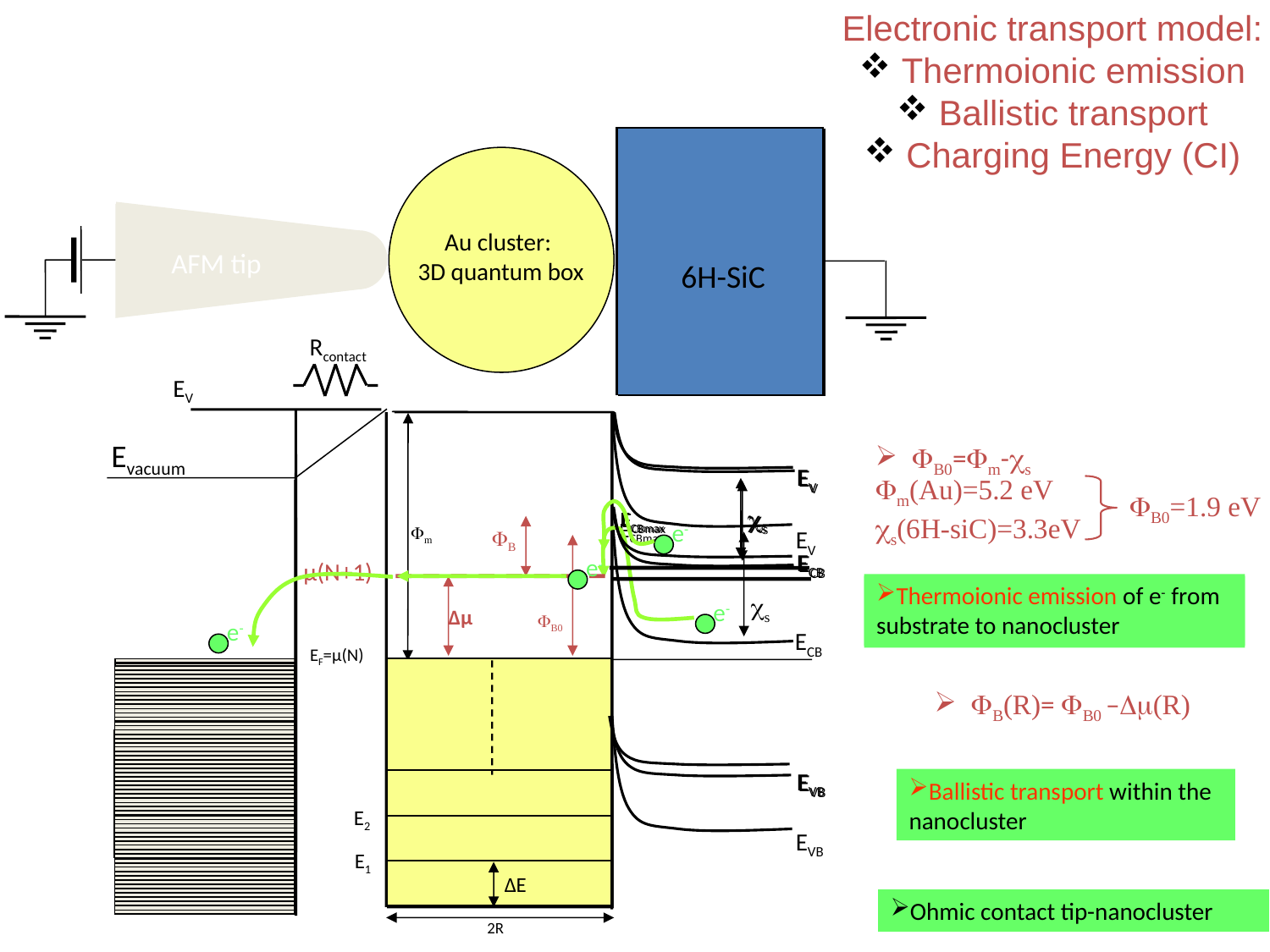

Electronic transport model:
 Thermoionic emission
 Ballistic transport
 Charging Energy (CI)

6H-SiC

ECBmax
EV

χs
ECB

EVB

6H-SiC

EV

χs

ECBmax
ECB

EVB

6H-SiC

EV

χs

ECBmax
ECB

EVB

Au cluster:
3D quantum box

Φm
  EF=μ(N)

E2

E1

ΔE

2R

AFM tip
Rcontact

AFM tip

Evacuum

EV

 ΦB0=Φm-χs
Φm(Au)=5.2 eV
χs(6H-siC)=3.3eV

ΦB0=1.9 eV

ΦB0

e-

Thermoionic emission of e- from substrate to nanocluster

ΦB
 ΦB(R)= ΦB0 –Δμ(R)

Thermoionic emission of e- from substrate to nanocluster
e-

e-

Ballistic transport within the nanocluster
μ(N+1)

e-

Ohmic contact tip-nanocluster

Δμ